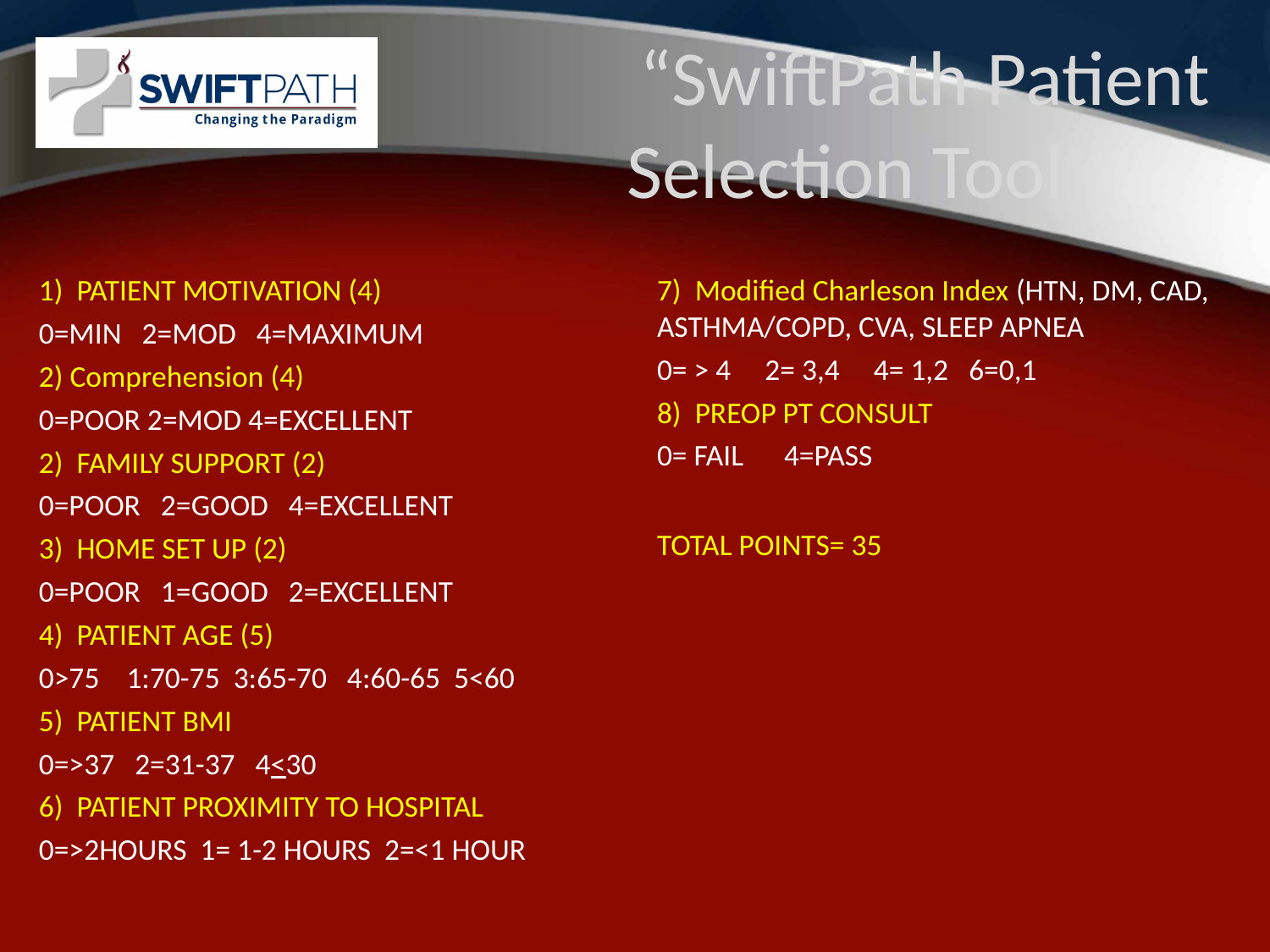

# “SwiftPath Patient Selection Tool”
1)  PATIENT MOTIVATION (4)
0=MIN   2=MOD   4=MAXIMUM
2) Comprehension (4)
0=POOR 2=MOD 4=EXCELLENT
2)  FAMILY SUPPORT (2)
0=POOR   2=GOOD   4=EXCELLENT
3)  HOME SET UP (2)
0=POOR   1=GOOD   2=EXCELLENT
4)  PATIENT AGE (5)
0>75    1:70-75  3:65-70   4:60-65  5<60
5)  PATIENT BMI
0=>37   2=31-37   4<30
6)  PATIENT PROXIMITY TO HOSPITAL
0=>2HOURS  1= 1-2 HOURS  2=<1 HOUR
7)  Modified Charleson Index (HTN, DM, CAD, ASTHMA/COPD, CVA, SLEEP APNEA
0= > 4     2= 3,4     4= 1,2   6=0,1
8)  PREOP PT CONSULT
0= FAIL	4=PASS

TOTAL POINTS= 35